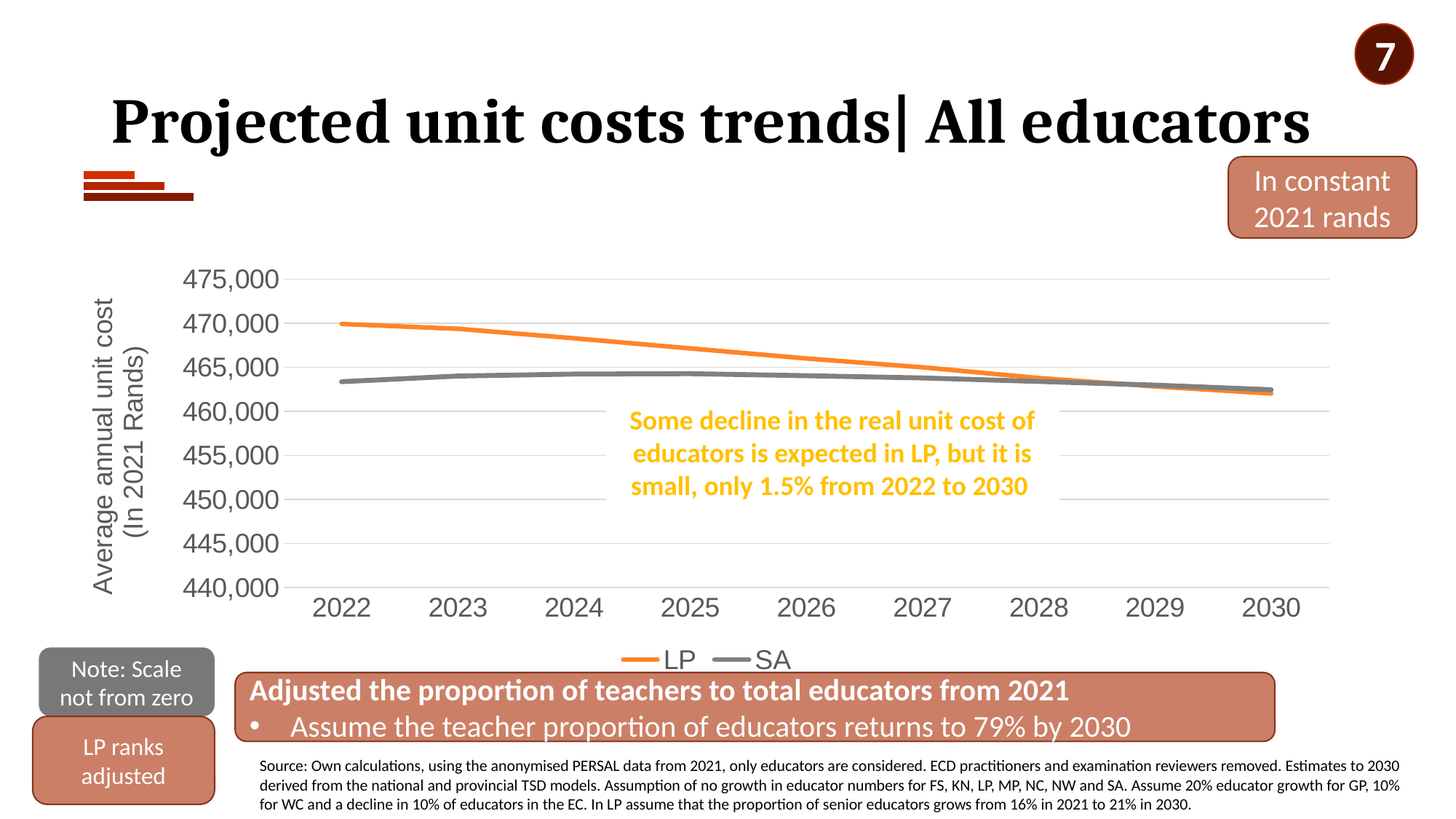

7
# Projected unit costs trends| All educators
In constant 2021 rands

### Chart

| Category | LP | SA |
|---|---|---|
| 2022 | 469902.6187458659 | 463348.5172498217 |
| 2023 | 469346.5377520375 | 463990.11689740006 |
| 2024 | 468277.2087453187 | 464215.90106995107 |
| 2025 | 467125.130557857 | 464256.4189301276 |
| 2026 | 465982.534332562 | 464030.5058857358 |
| 2027 | 464983.15329408785 | 463779.30132740014 |
| 2028 | 463765.84987441916 | 463379.2949160043 |
| 2029 | 462817.8077673561 | 462961.2933095069 |
| 2030 | 462011.7102238571 | 462443.2063184812 |
Some decline in the real unit cost of educators is expected in LP, but it is small, only 1.5% from 2022 to 2030
Note: Scale not from zero
Adjusted the proportion of teachers to total educators from 2021
Assume the teacher proportion of educators returns to 79% by 2030
LP ranks adjusted
Source: Own calculations, using the anonymised PERSAL data from 2021, only educators are considered. ECD practitioners and examination reviewers removed. Estimates to 2030 derived from the national and provincial TSD models. Assumption of no growth in educator numbers for FS, KN, LP, MP, NC, NW and SA. Assume 20% educator growth for GP, 10% for WC and a decline in 10% of educators in the EC. In LP assume that the proportion of senior educators grows from 16% in 2021 to 21% in 2030.